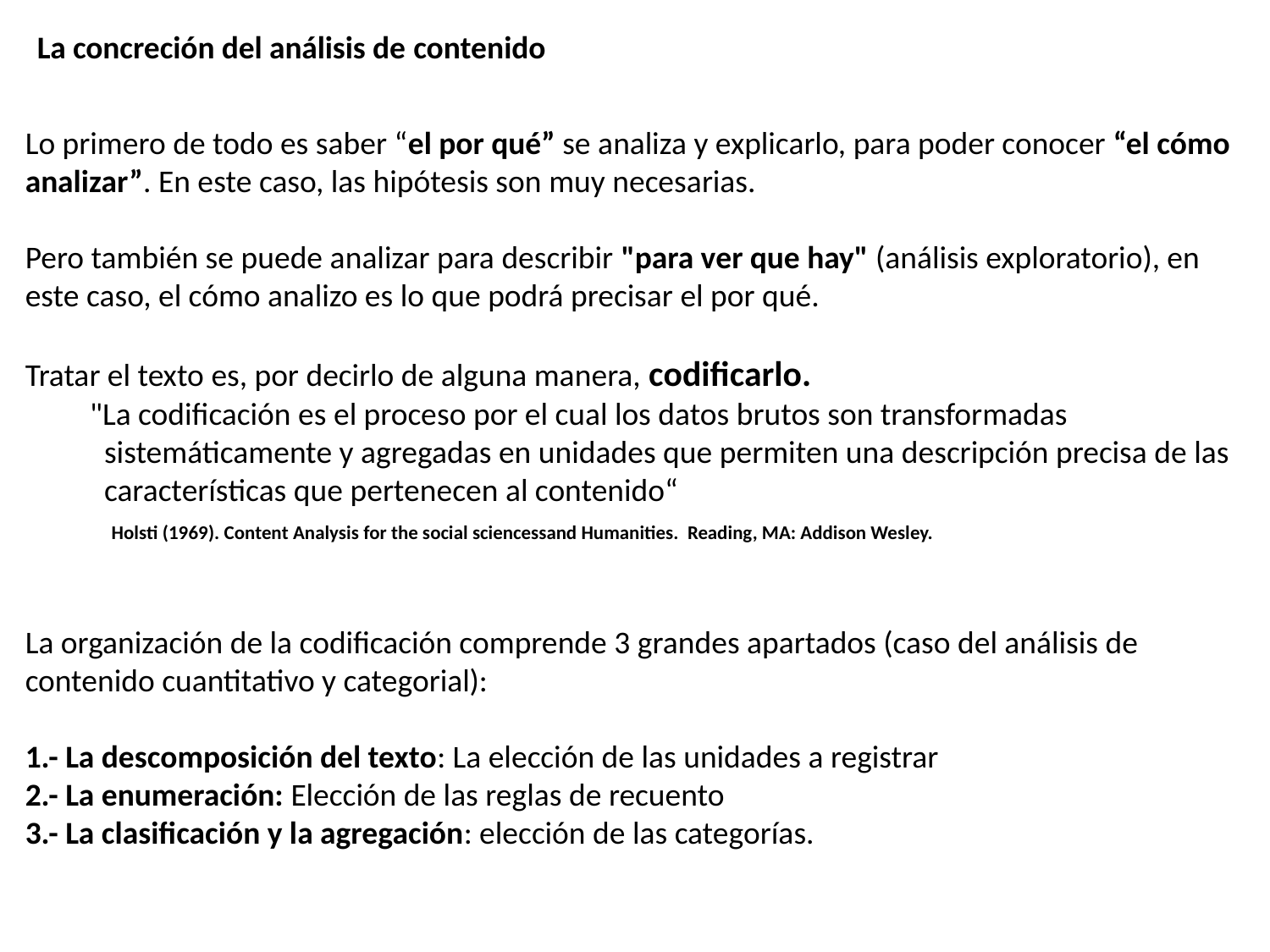

La concreción del análisis de contenido
Lo primero de todo es saber “el por qué” se analiza y explicarlo, para poder conocer “el cómo analizar”. En este caso, las hipótesis son muy necesarias.
Pero también se puede analizar para describir "para ver que hay" (análisis exploratorio), en este caso, el cómo analizo es lo que podrá precisar el por qué.
Tratar el texto es, por decirlo de alguna manera, codificarlo.
         "La codificación es el proceso por el cual los datos brutos son transformadas
           sistemáticamente y agregadas en unidades que permiten una descripción precisa de las
           características que pertenecen al contenido“
            Holsti (1969). Content Analysis for the social sciencessand Humanities.  Reading, MA: Addison Wesley.
La organización de la codificación comprende 3 grandes apartados (caso del análisis de
contenido cuantitativo y categorial):
1.- La descomposición del texto: La elección de las unidades a registrar
2.- La enumeración: Elección de las reglas de recuento
3.- La clasificación y la agregación: elección de las categorías.